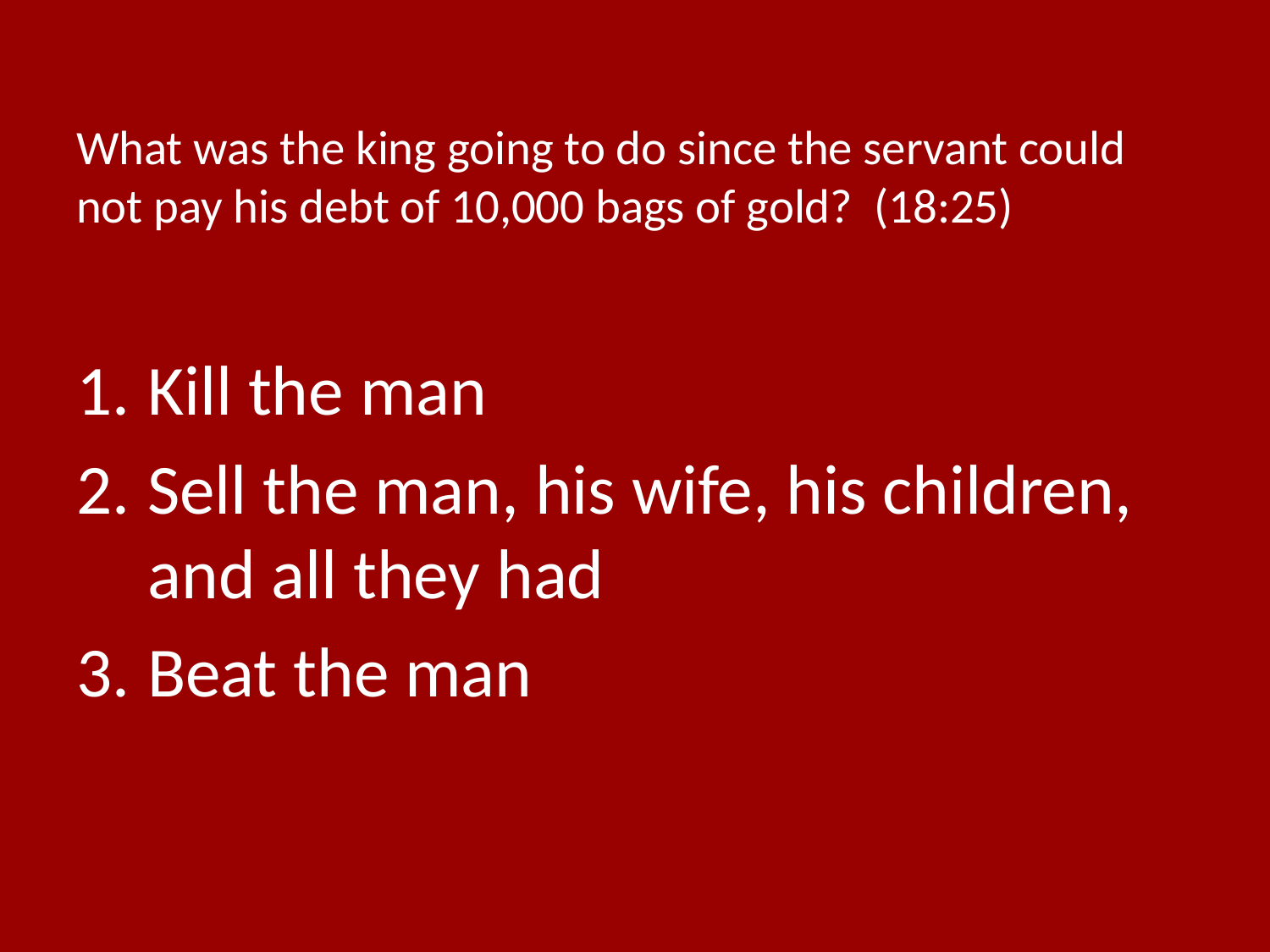

# What was the king going to do since the servant could not pay his debt of 10,000 bags of gold?  (18:25)
Kill the man
Sell the man, his wife, his children, and all they had
Beat the man